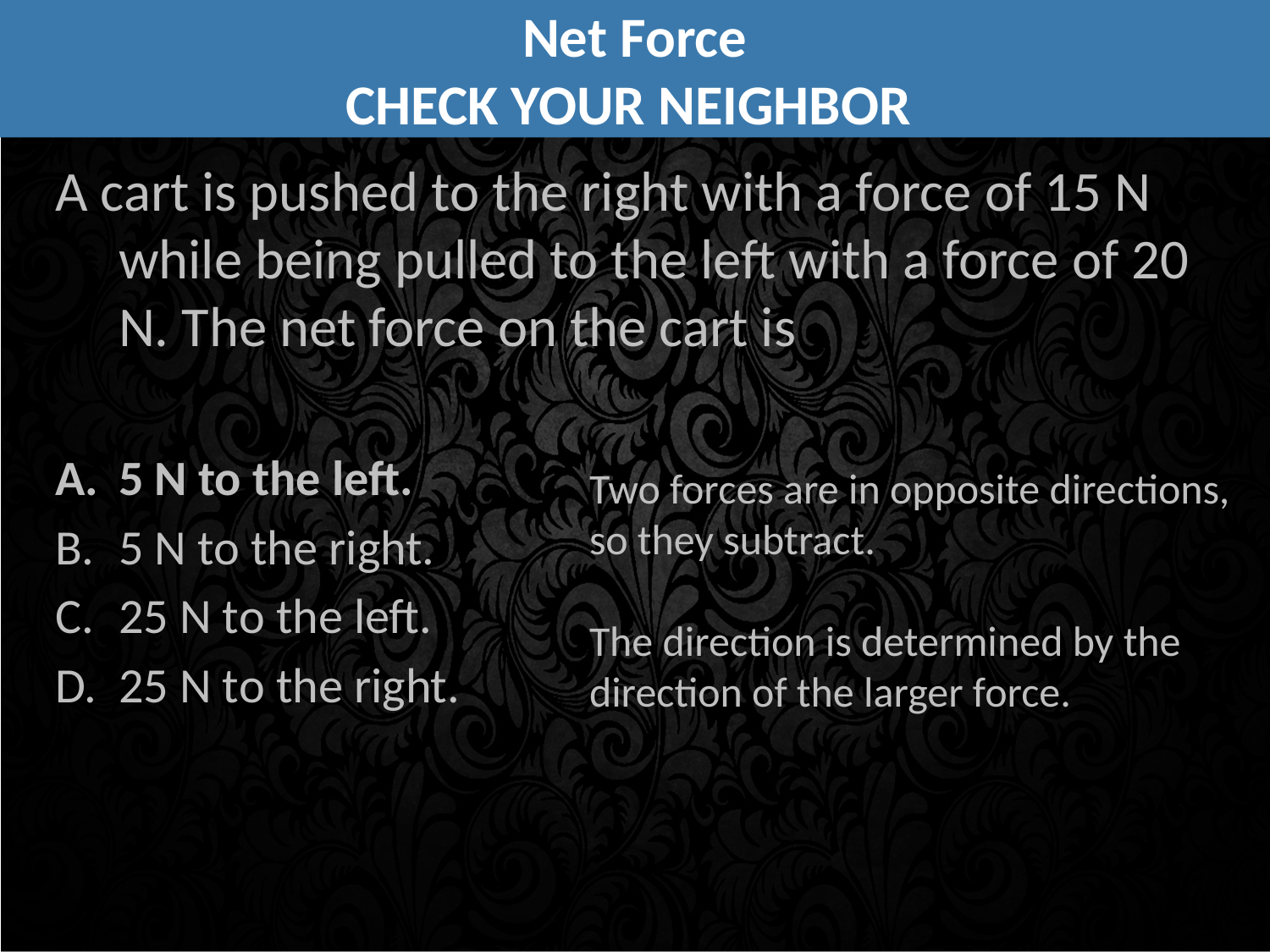

Net Force
CHECK YOUR NEIGHBOR
A cart is pushed to the right with a force of 15 N while being pulled to the left with a force of 20 N. The net force on the cart is

5 N to the left.
5 N to the right.
25 N to the left.
25 N to the right.
Two forces are in opposite directions, so they subtract.

The direction is determined by the direction of the larger force.